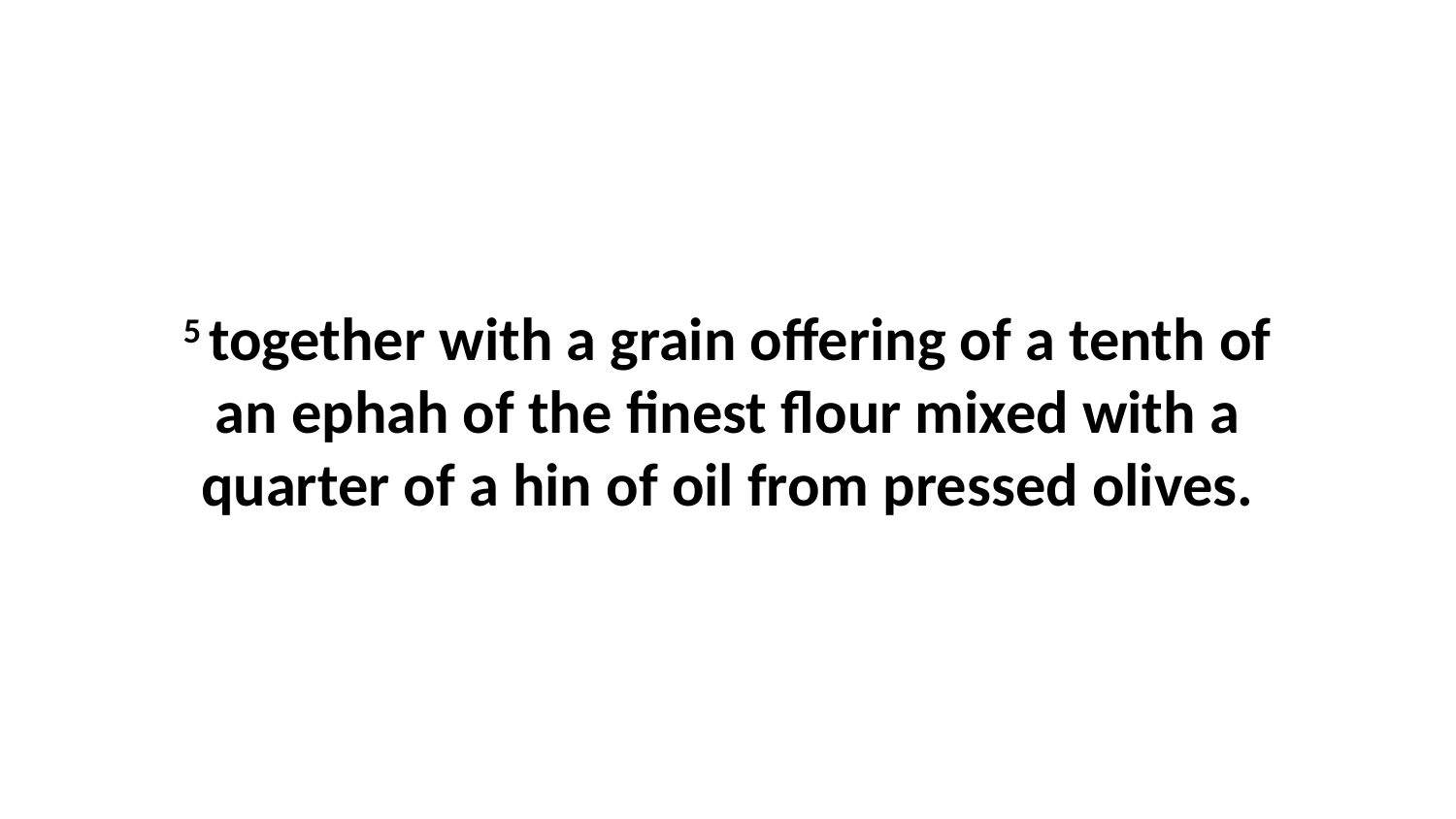

5 together with a grain offering of a tenth of an ephah of the finest flour mixed with a quarter of a hin of oil from pressed olives.